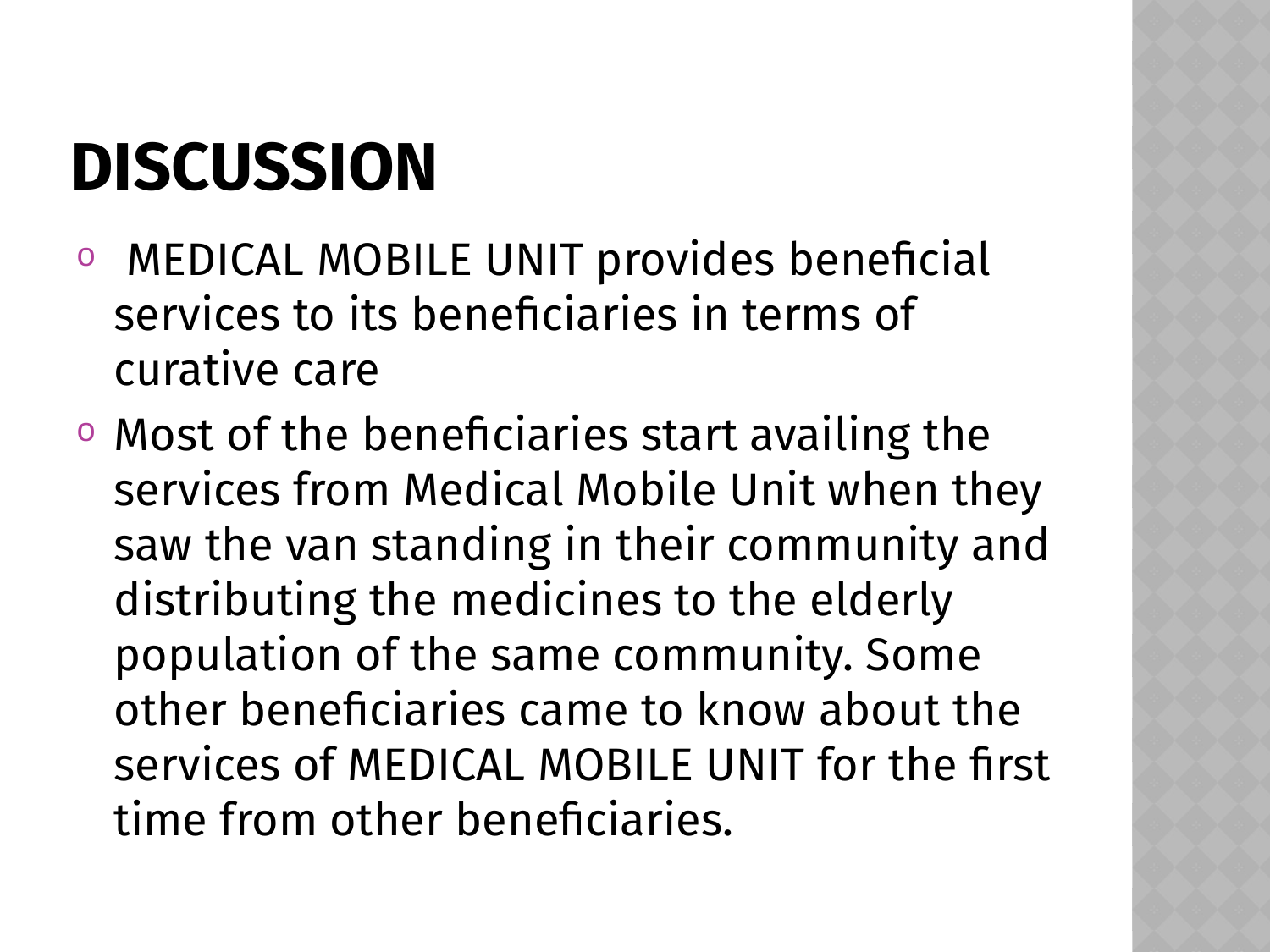

# Discussion
 MEDICAL MOBILE UNIT provides beneficial services to its beneficiaries in terms of curative care
Most of the beneficiaries start availing the services from Medical Mobile Unit when they saw the van standing in their community and distributing the medicines to the elderly population of the same community. Some other beneficiaries came to know about the services of MEDICAL MOBILE UNIT for the first time from other beneficiaries.